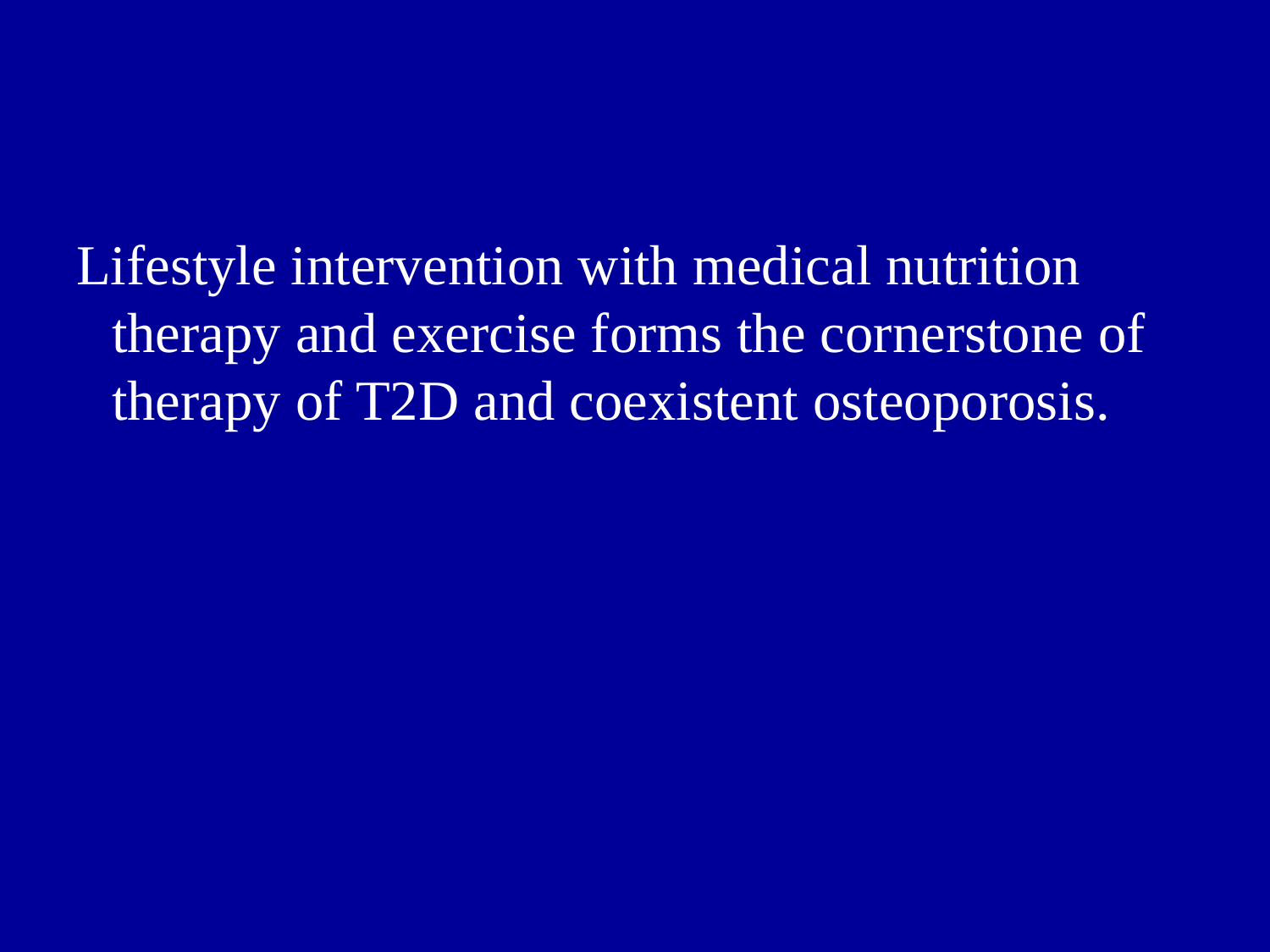

Lifestyle intervention with medical nutrition therapy and exercise forms the cornerstone of therapy of T2D and coexistent osteoporosis.